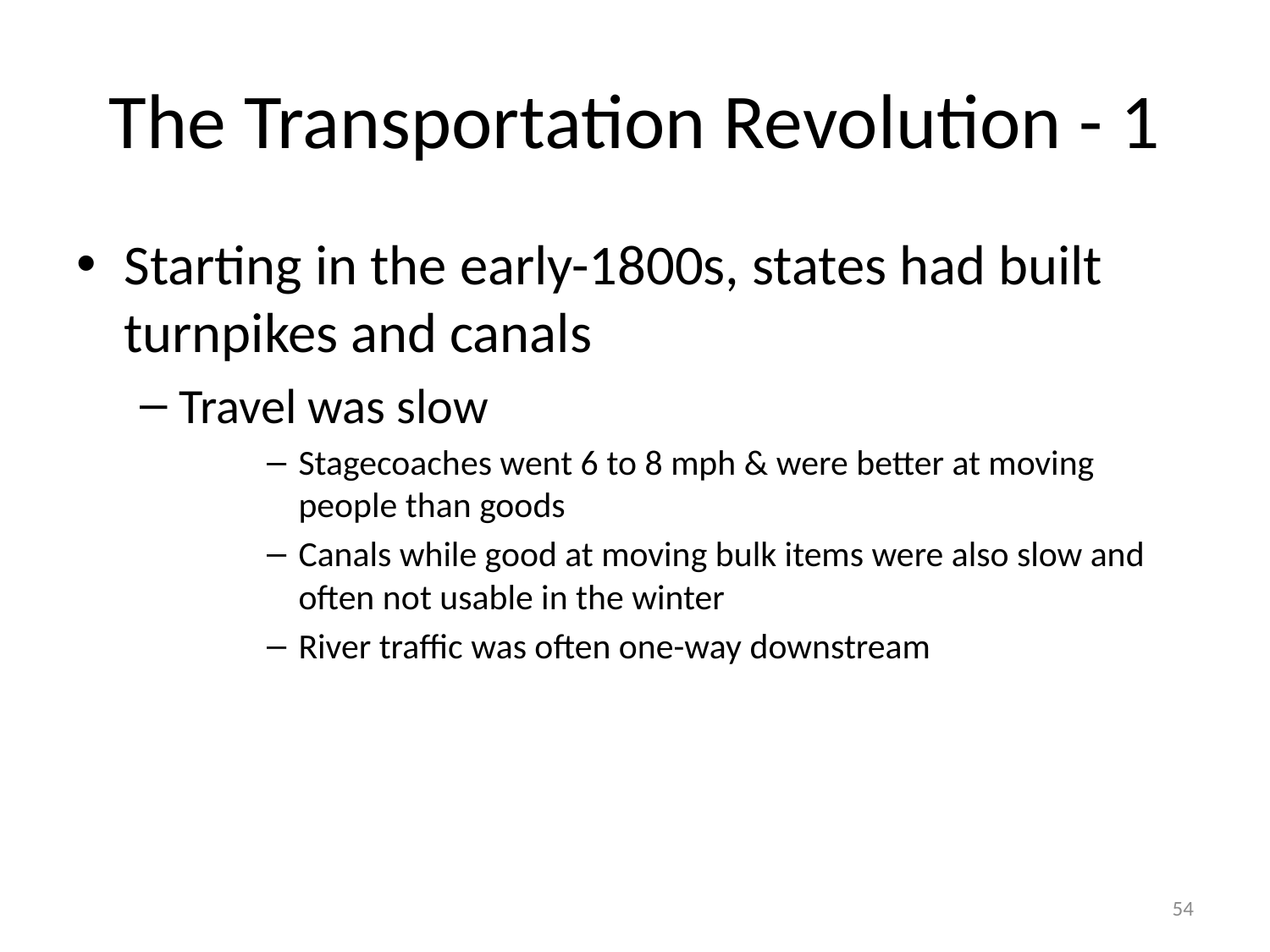

# The Transportation Revolution - 1
Starting in the early-1800s, states had built turnpikes and canals
Travel was slow
Stagecoaches went 6 to 8 mph & were better at moving people than goods
Canals while good at moving bulk items were also slow and often not usable in the winter
River traffic was often one-way downstream
54